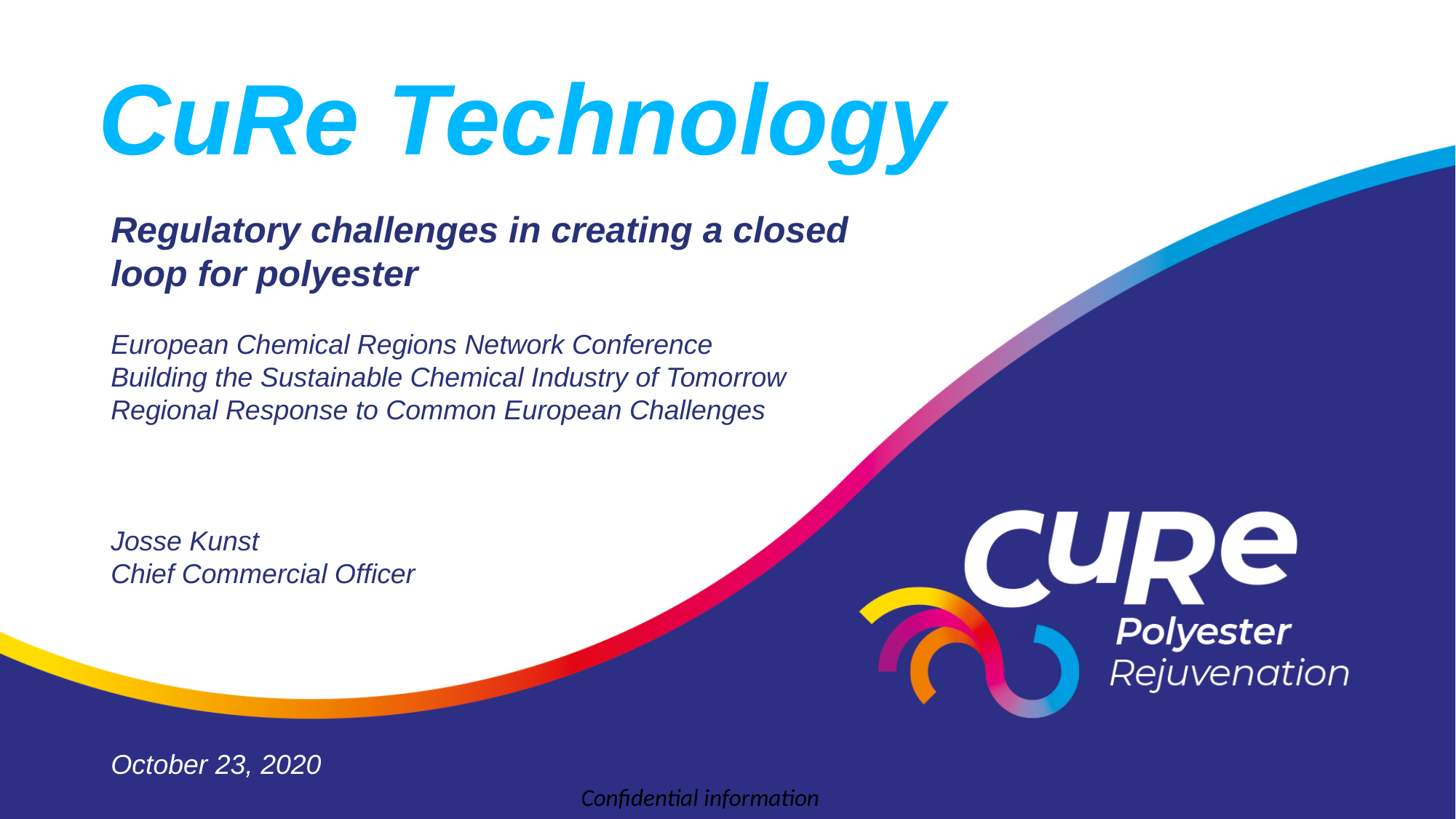

# CuRe Technology
Regulatory challenges in creating a closed loop for polyester

European Chemical Regions Network Conference
Building the Sustainable Chemical Industry of Tomorrow
Regional Response to Common European Challenges

Josse Kunst
Chief Commercial Officer
October 23, 2020